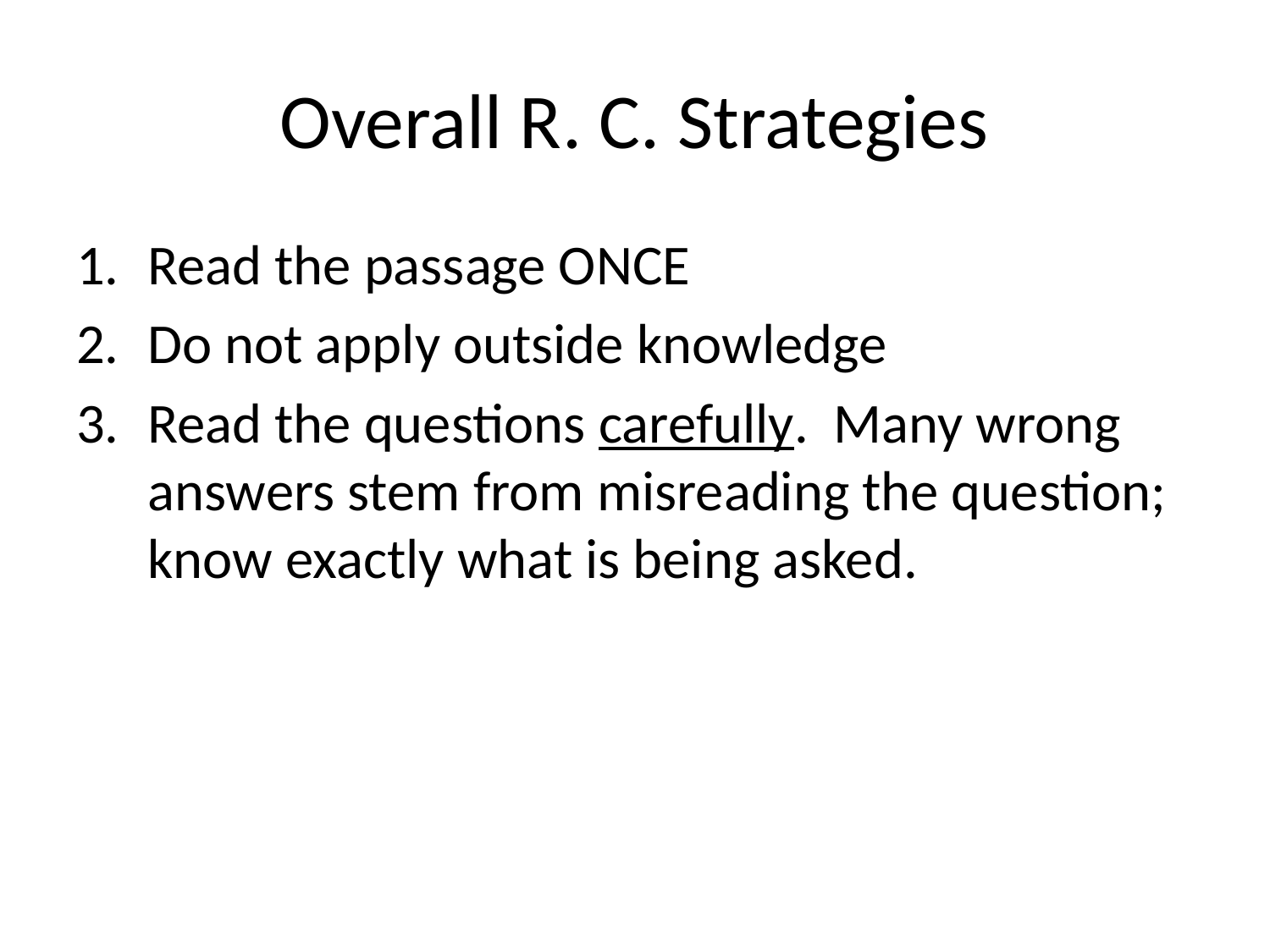

# Overall R. C. Strategies
Read the passage ONCE
Do not apply outside knowledge
Read the questions carefully.  Many wrong answers stem from misreading the question; know exactly what is being asked.